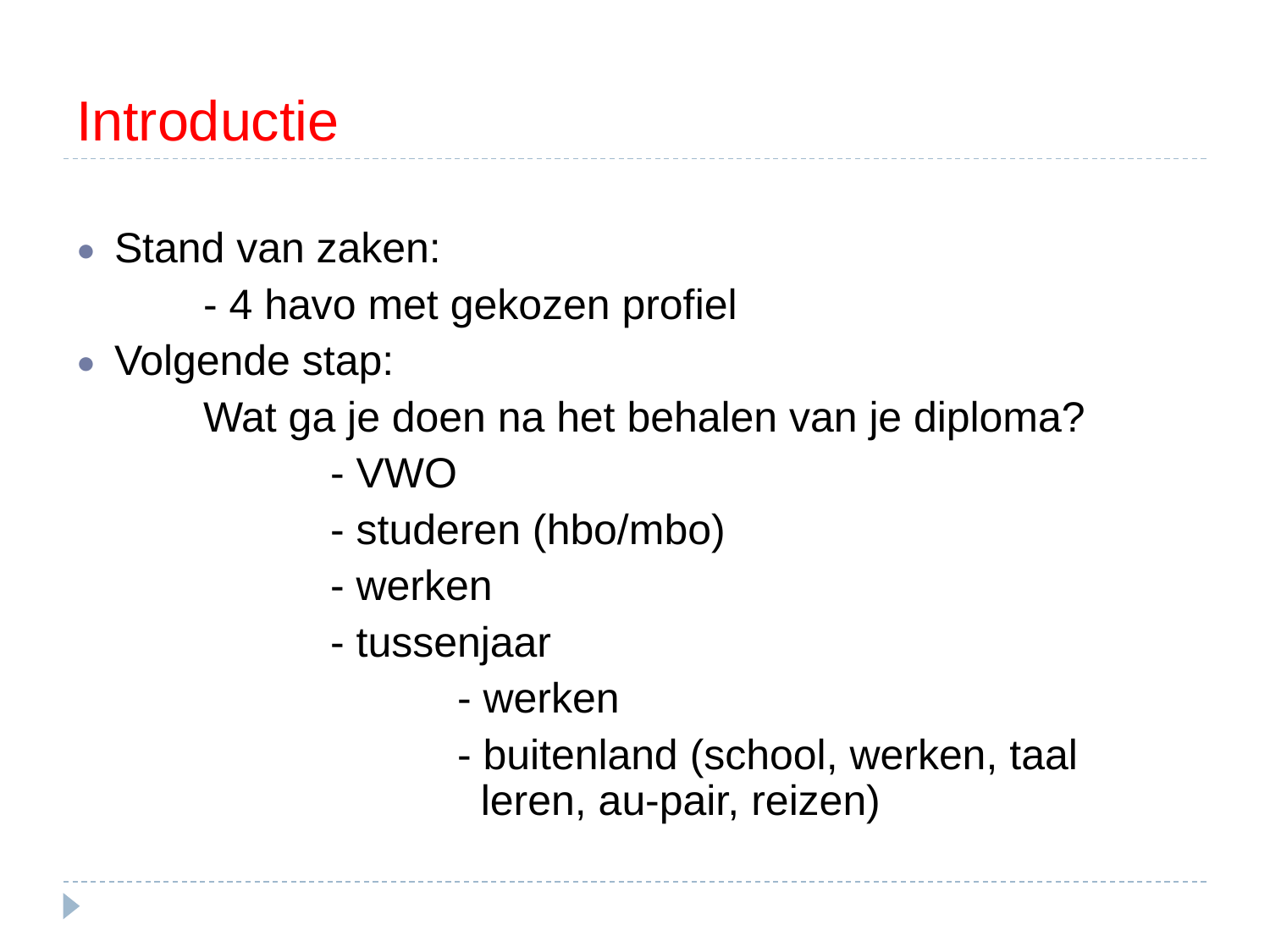

# Introductie

Stand van zaken:
	- 4 havo met gekozen profiel
Volgende stap:
	Wat ga je doen na het behalen van je diploma?
		- VWO
		- studeren (hbo/mbo)
		- werken
		- tussenjaar
			- werken
			- buitenland (school, werken, taal  			  leren, au-pair, reizen)